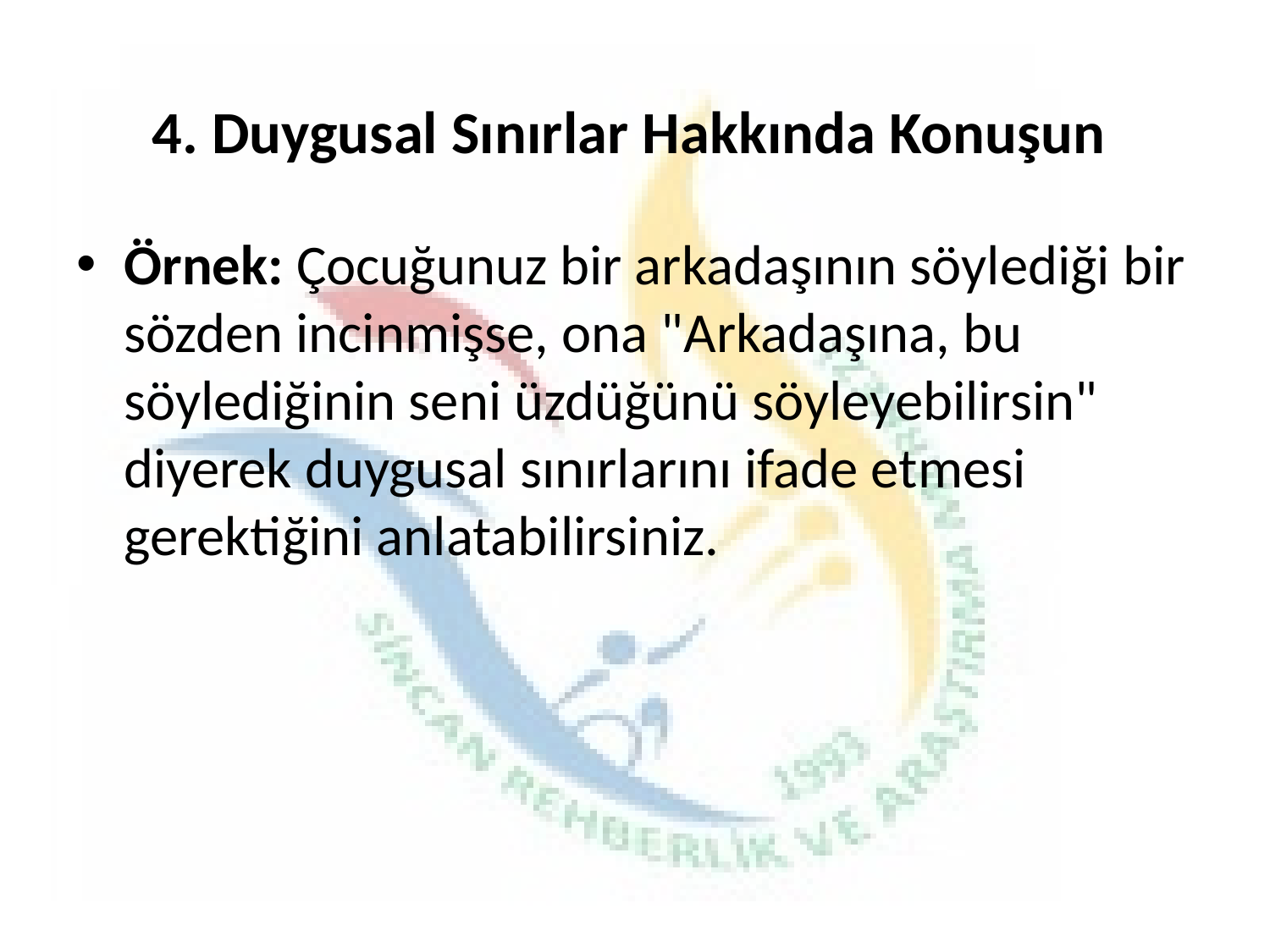

# 4. Duygusal Sınırlar Hakkında Konuşun
Örnek: Çocuğunuz bir arkadaşının söylediği bir sözden incinmişse, ona "Arkadaşına, bu söylediğinin seni üzdüğünü söyleyebilirsin" diyerek duygusal sınırlarını ifade etmesi gerektiğini anlatabilirsiniz.